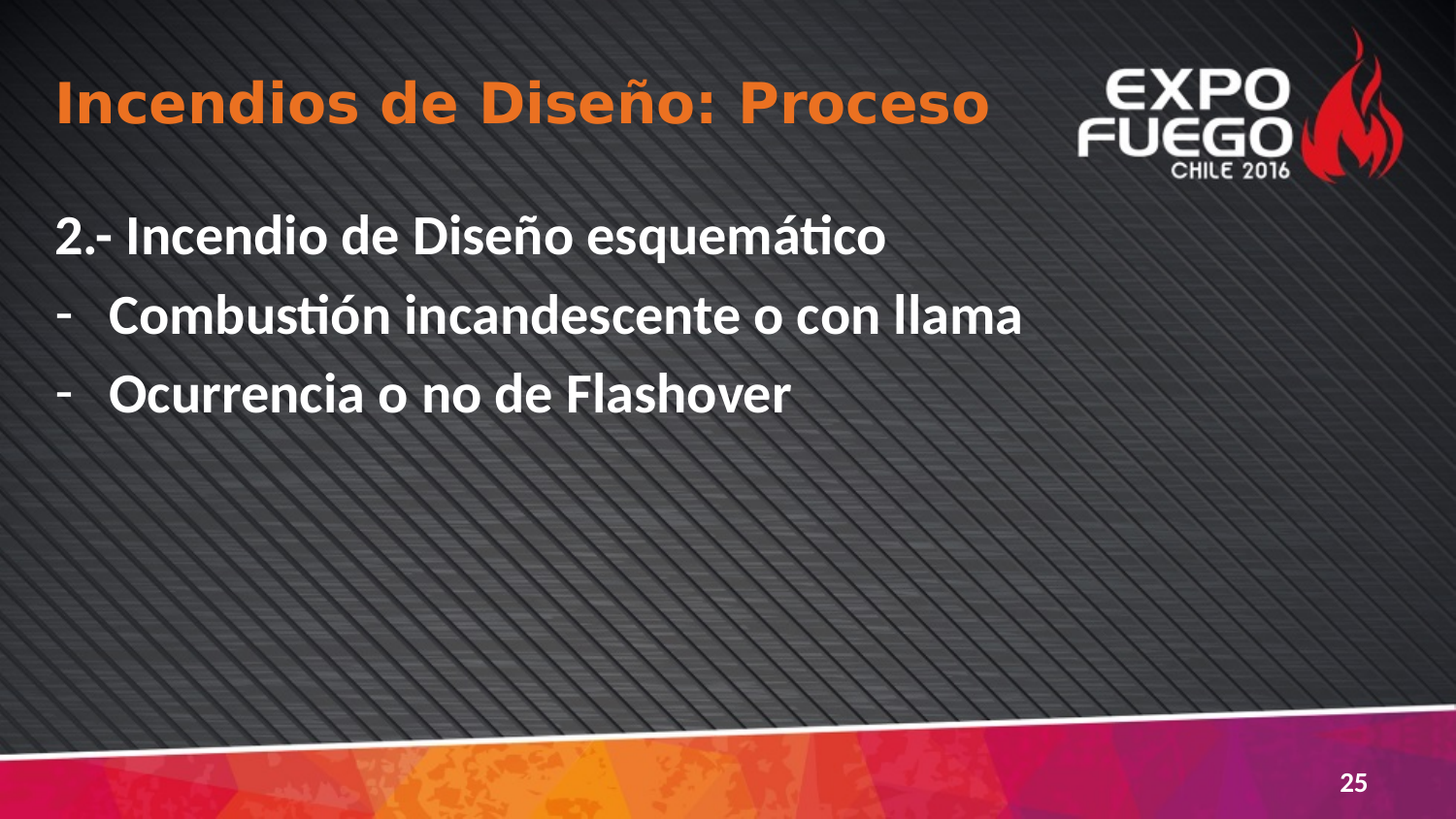

# Incendios de Diseño: Proceso
2.- Incendio de Diseño esquemático
Combustión incandescente o con llama
Ocurrencia o no de Flashover

25